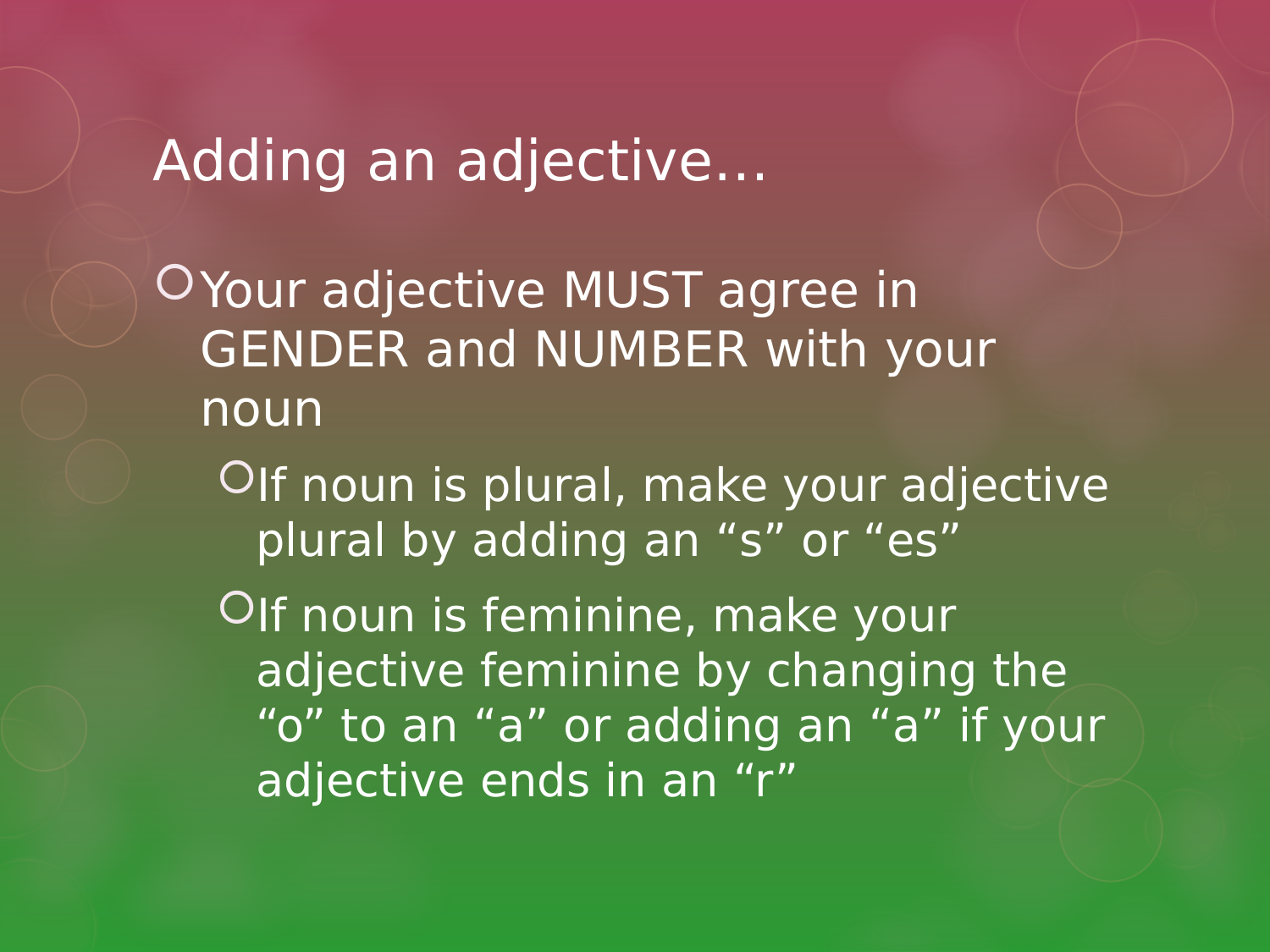

# Adding an adjective…
Your adjective MUST agree in GENDER and NUMBER with your noun
If noun is plural, make your adjective plural by adding an “s” or “es”
If noun is feminine, make your adjective feminine by changing the “o” to an “a” or adding an “a” if your adjective ends in an “r”